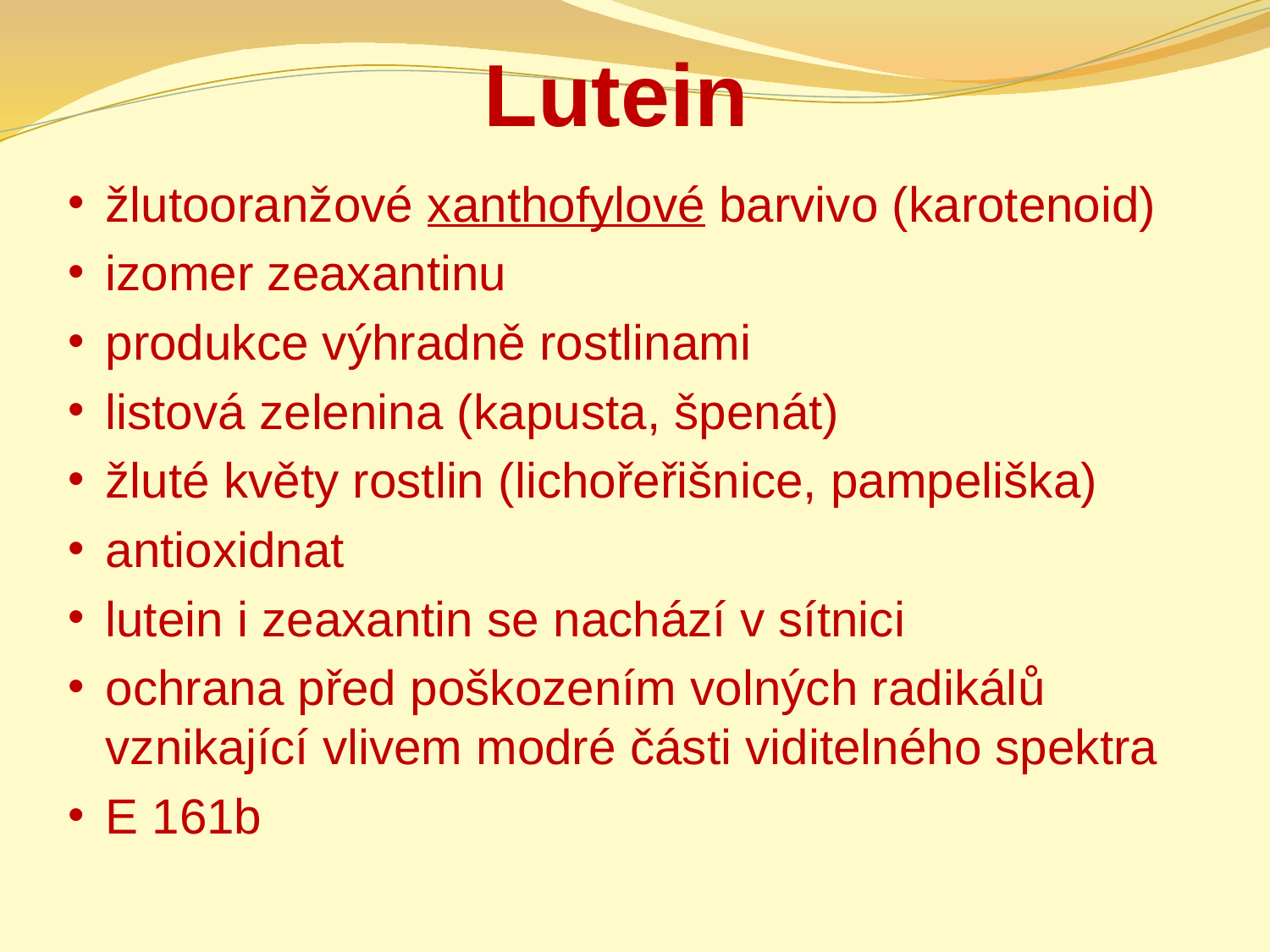

# Lutein
žlutooranžové xanthofylové barvivo (karotenoid)
izomer zeaxantinu
produkce výhradně rostlinami
listová zelenina (kapusta, špenát)
žluté květy rostlin (lichořeřišnice, pampeliška)
antioxidnat
lutein i zeaxantin se nachází v sítnici
ochrana před poškozením volných radikálů vznikající vlivem modré části viditelného spektra
E 161b